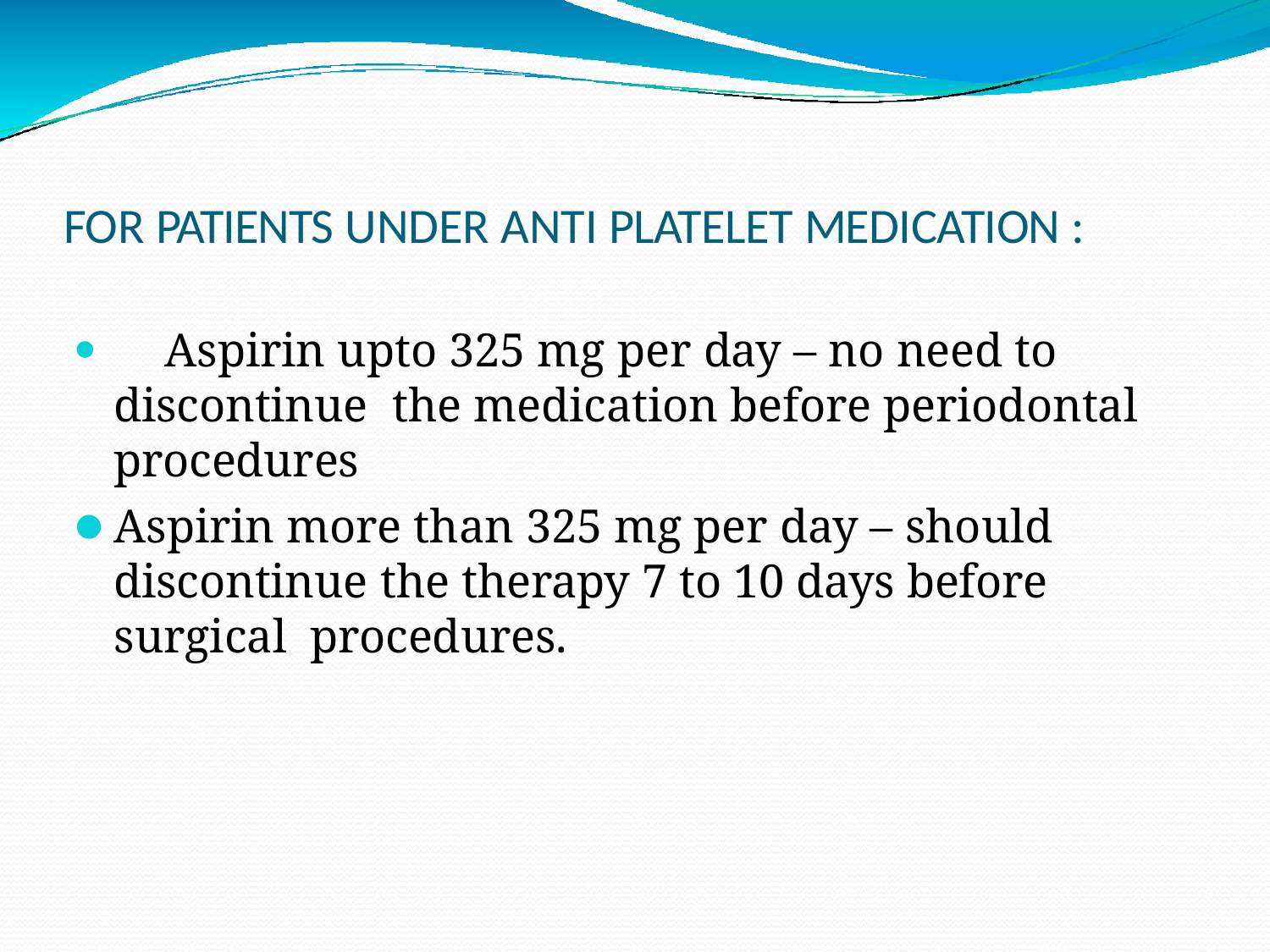

# FOR PATIENTS UNDER ANTI PLATELET MEDICATION :
	Aspirin upto 325 mg per day – no need to discontinue  the medication before periodontal procedures
Aspirin more than 325 mg per day – should  discontinue the therapy 7 to 10 days before surgical  procedures.